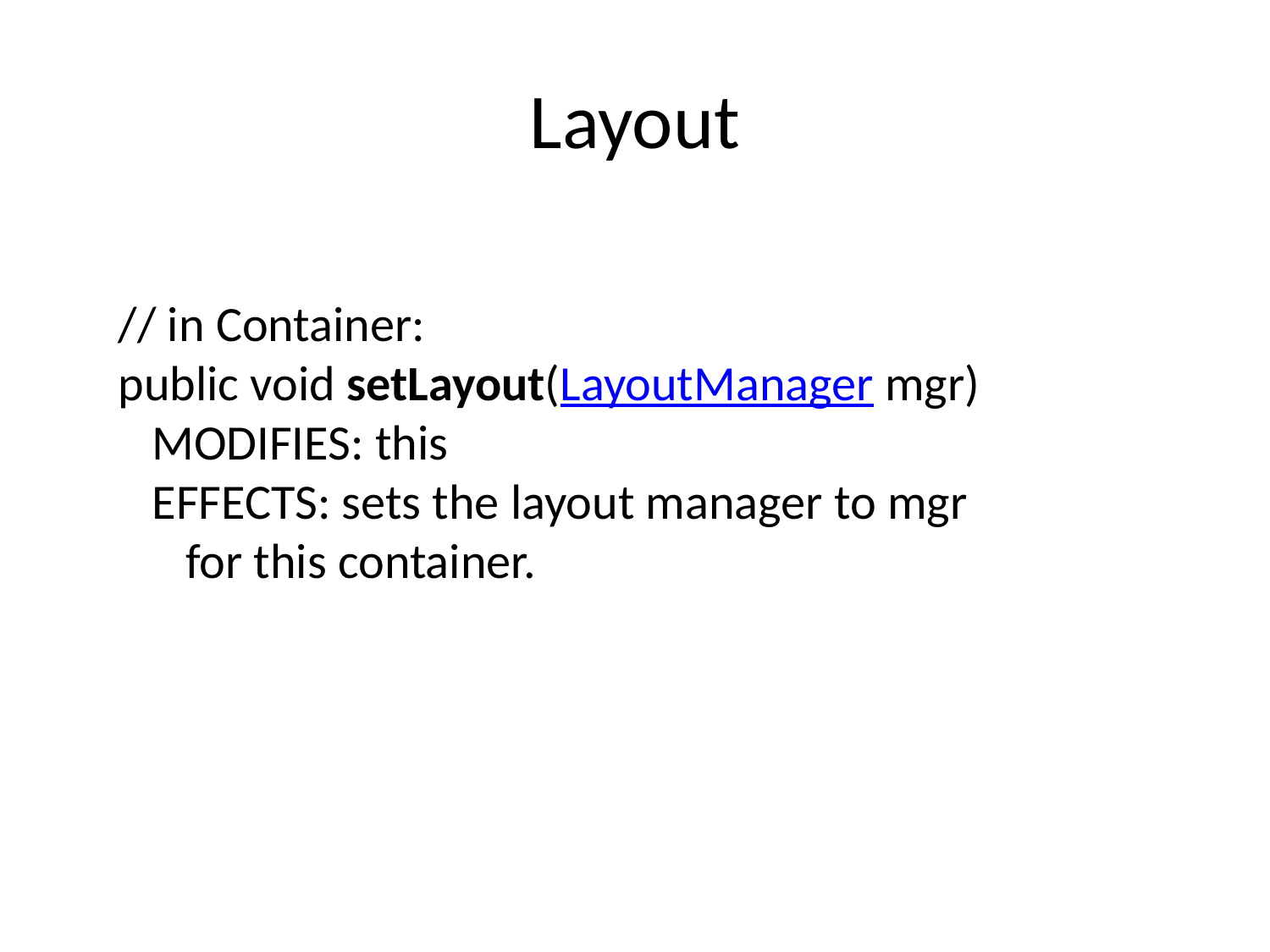

# Layout
// in Container:
public void setLayout(LayoutManager mgr)
   MODIFIES: this
   EFFECTS: sets the layout manager to mgr
      for this container.